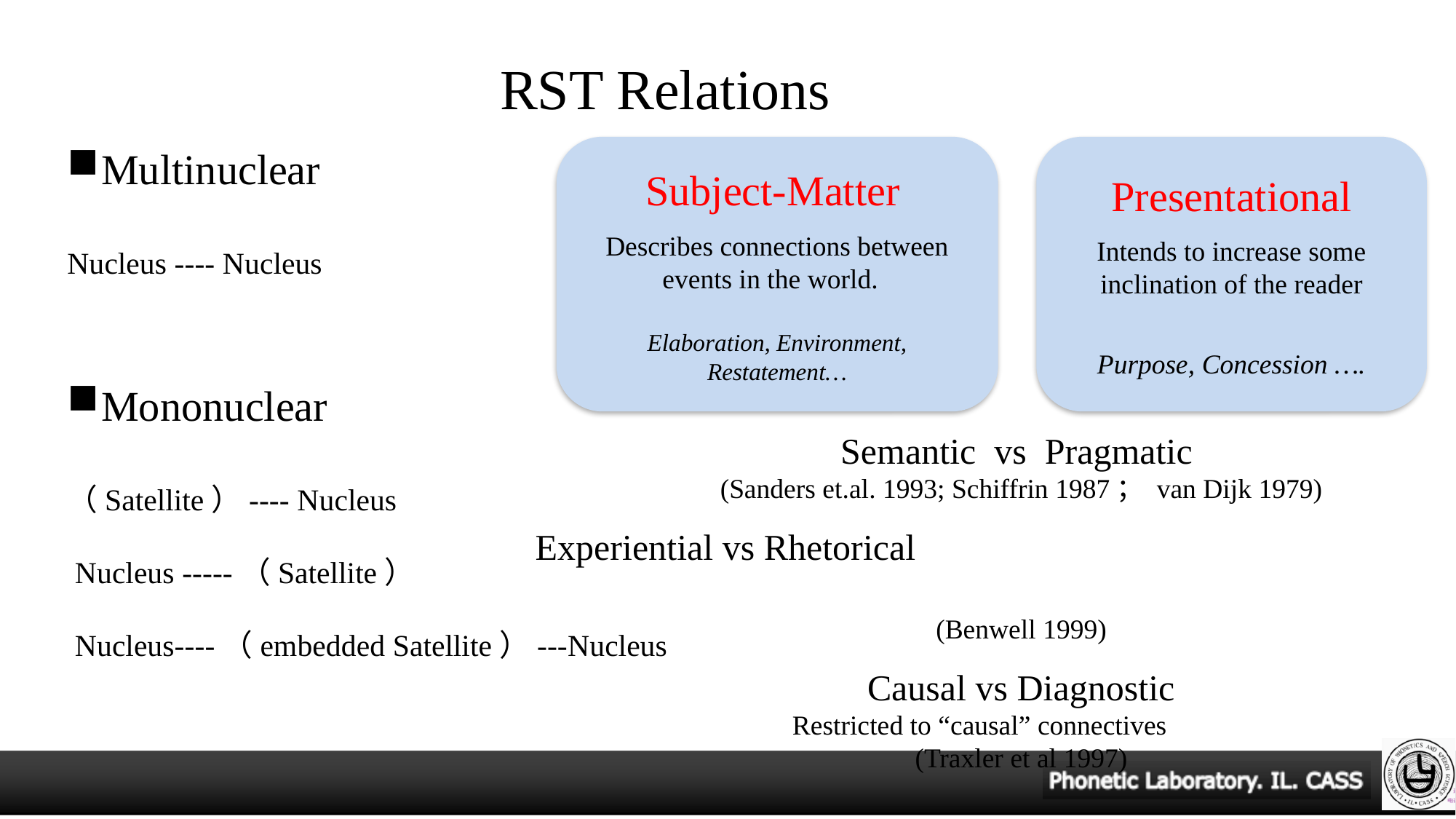

# RST Relations
Multinuclear

Nucleus ---- Nucleus
Subject-Matter

Describes connections between events in the world.

Elaboration, Environment,
Restatement…
Presentational

Intends to increase some inclination of the reader

Purpose, Concession ….
Mononuclear

（Satellite）---- Nucleus

 Nucleus -----（Satellite）

 Nucleus----（embedded Satellite）---Nucleus
Semantic  vs  Pragmatic
(Sanders et.al. 1993; Schiffrin 1987； van Dijk 1979)

Experiential vs Rhetorical
(Benwell 1999)

Causal vs Diagnostic
Restricted to “causal” connectives
(Traxler et al 1997)